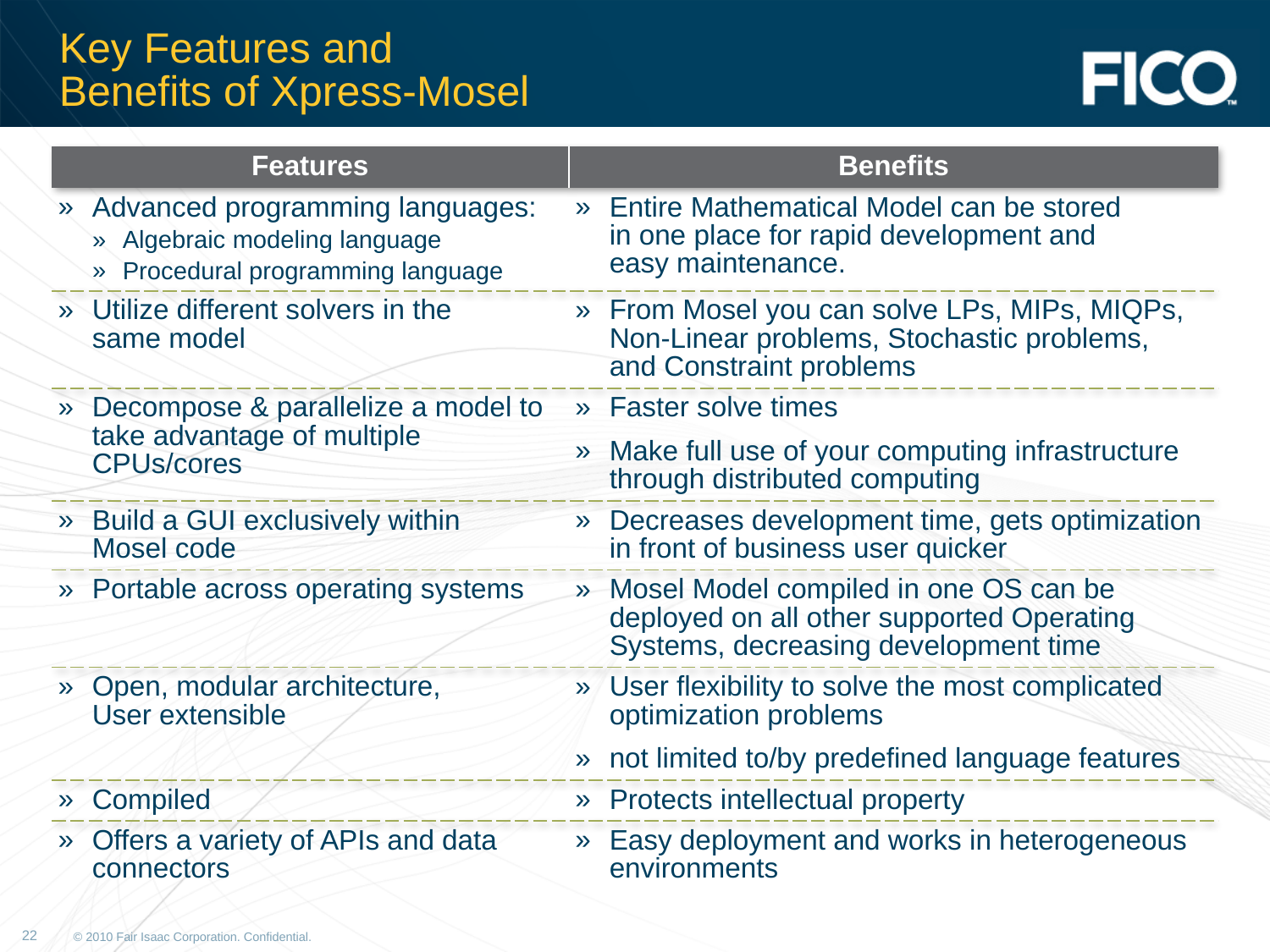

# Key Features and Benefits of Xpress-Mosel
| Features | Benefits |
| --- | --- |
| Advanced programming languages: Algebraic modeling language Procedural programming language | Entire Mathematical Model can be stored in one place for rapid development and easy maintenance. |
| Utilize different solvers in the same model | From Mosel you can solve LPs, MIPs, MIQPs, Non-Linear problems, Stochastic problems, and Constraint problems |
| Decompose & parallelize a model to take advantage of multiple CPUs/cores | Faster solve times Make full use of your computing infrastructure through distributed computing |
| Build a GUI exclusively within Mosel code | Decreases development time, gets optimization in front of business user quicker |
| Portable across operating systems | Mosel Model compiled in one OS can be deployed on all other supported Operating Systems, decreasing development time |
| Open, modular architecture, User extensible | User flexibility to solve the most complicated optimization problems not limited to/by predefined language features |
| Compiled | Protects intellectual property |
| Offers a variety of APIs and data connectors | Easy deployment and works in heterogeneous environments |